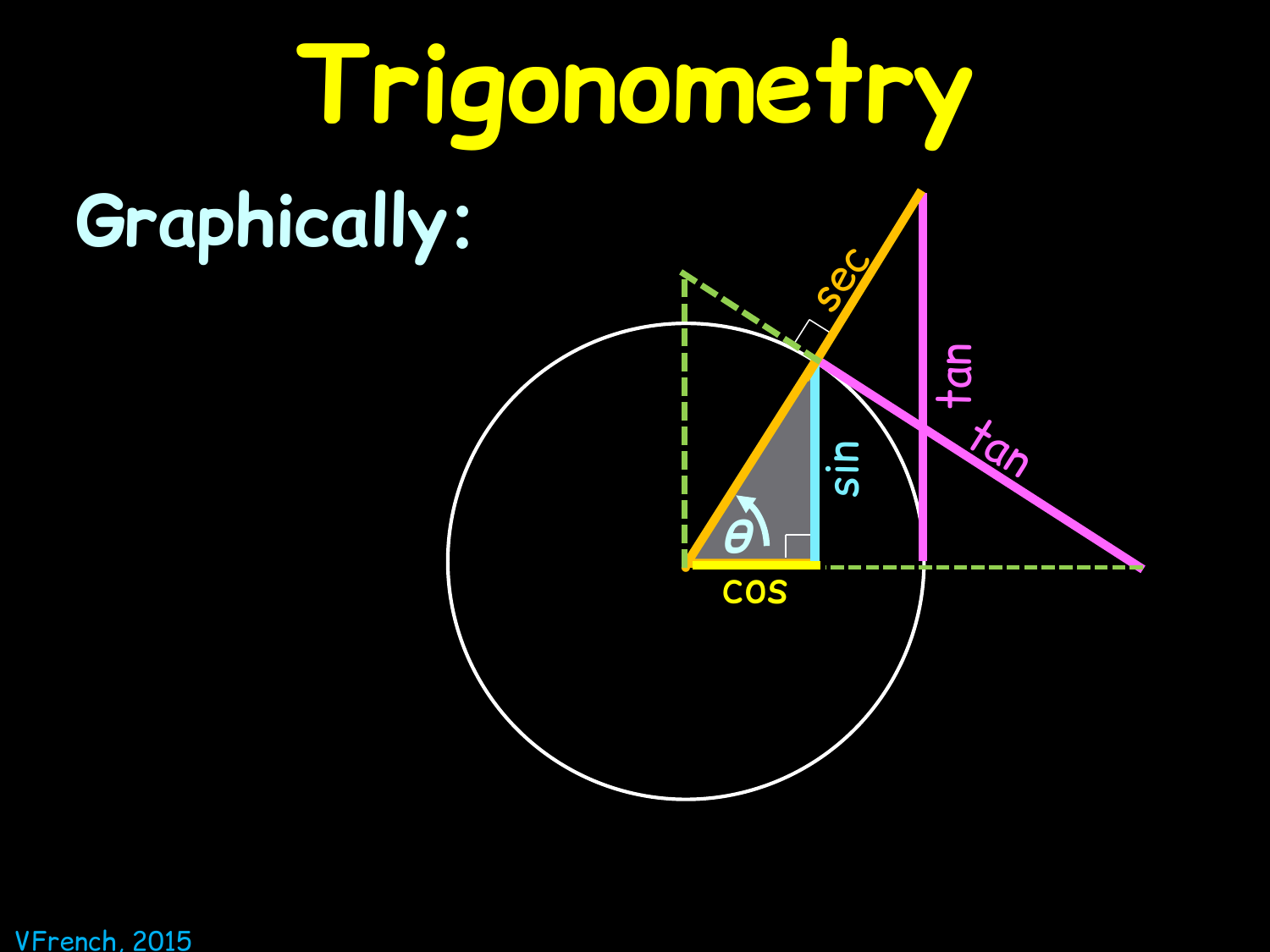

# Trigonometry
Graphically:

sec

.
tan

tan
sin

θ
cos
VFrench, 2015